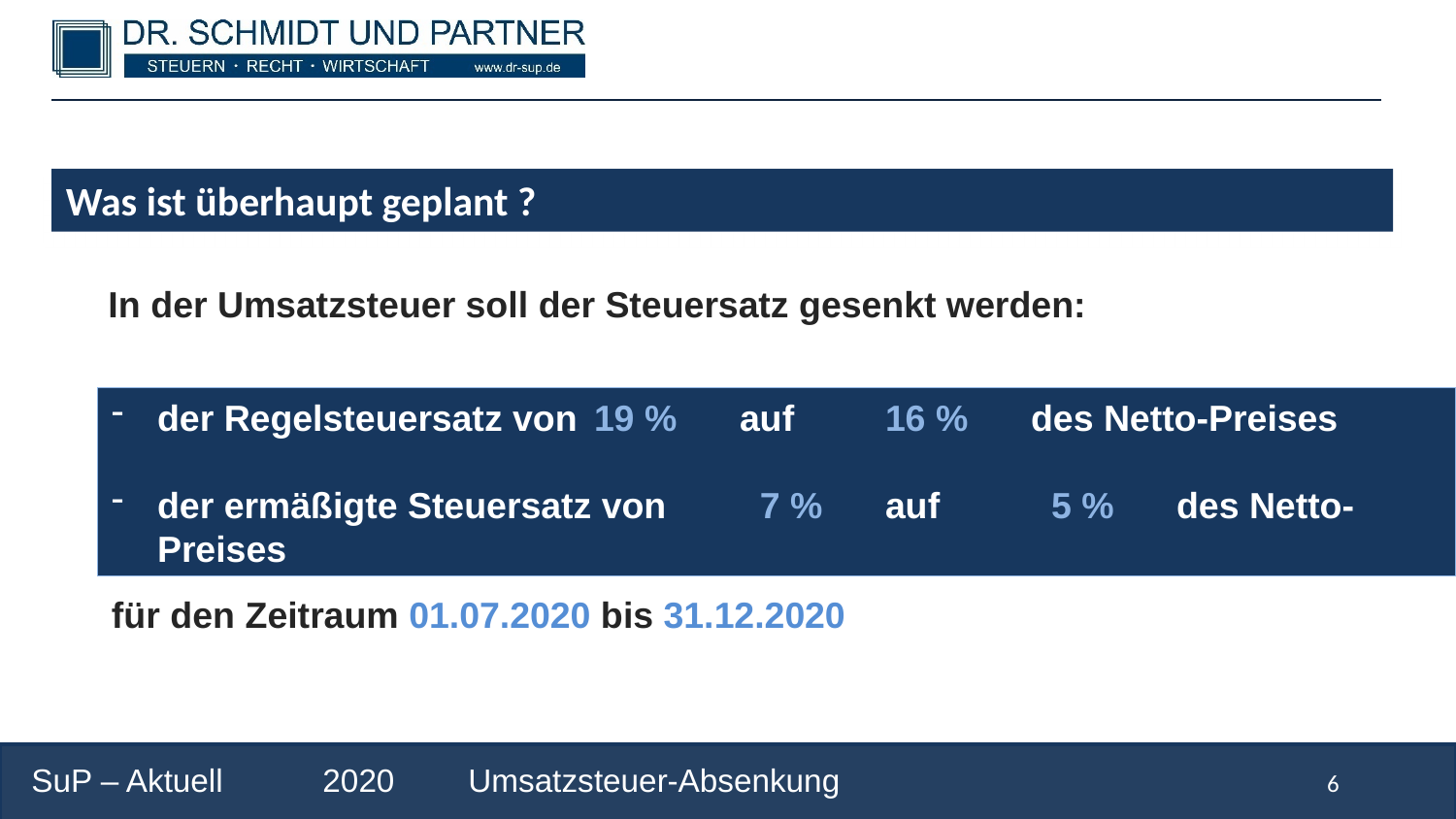

Was ist überhaupt geplant ?
In der Umsatzsteuer soll der Steuersatz gesenkt werden:
der Regelsteuersatz von 	19 %	auf	16 %	des Netto-Preises

der ermäßigte Steuersatz von	  7 %	auf 	  5 %	des Netto-Preises
für den Zeitraum 01.07.2020 bis 31.12.2020
SuP – Aktuell	2020	Umsatzsteuer-Absenkung